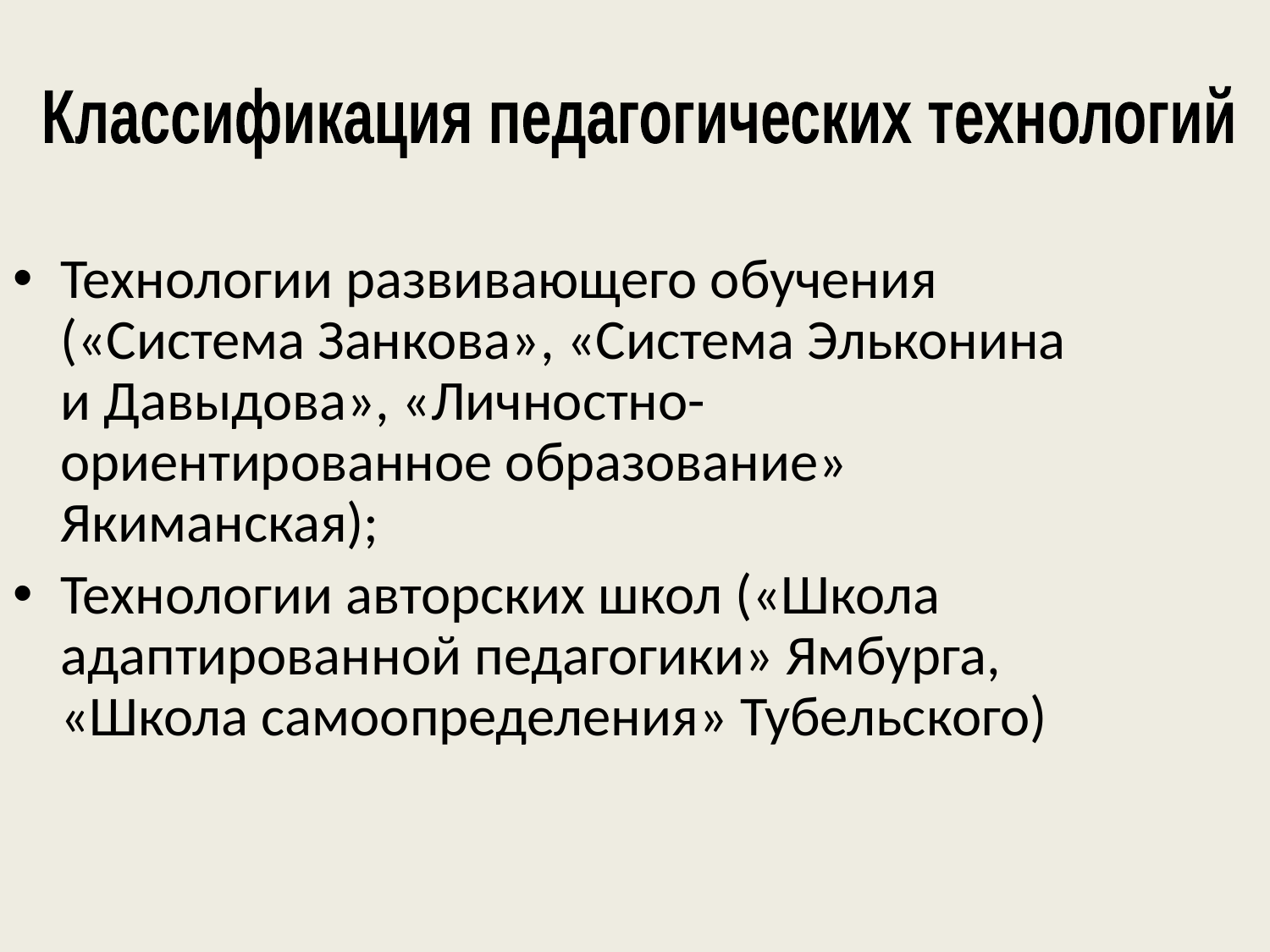

Классификация педагогических технологий
Технологии развивающего обучения («Система Занкова», «Система Эльконина и Давыдова», «Личностно-ориентированное образование» Якиманская);
Технологии авторских школ («Школа адаптированной педагогики» Ямбурга, «Школа самоопределения» Тубельского)